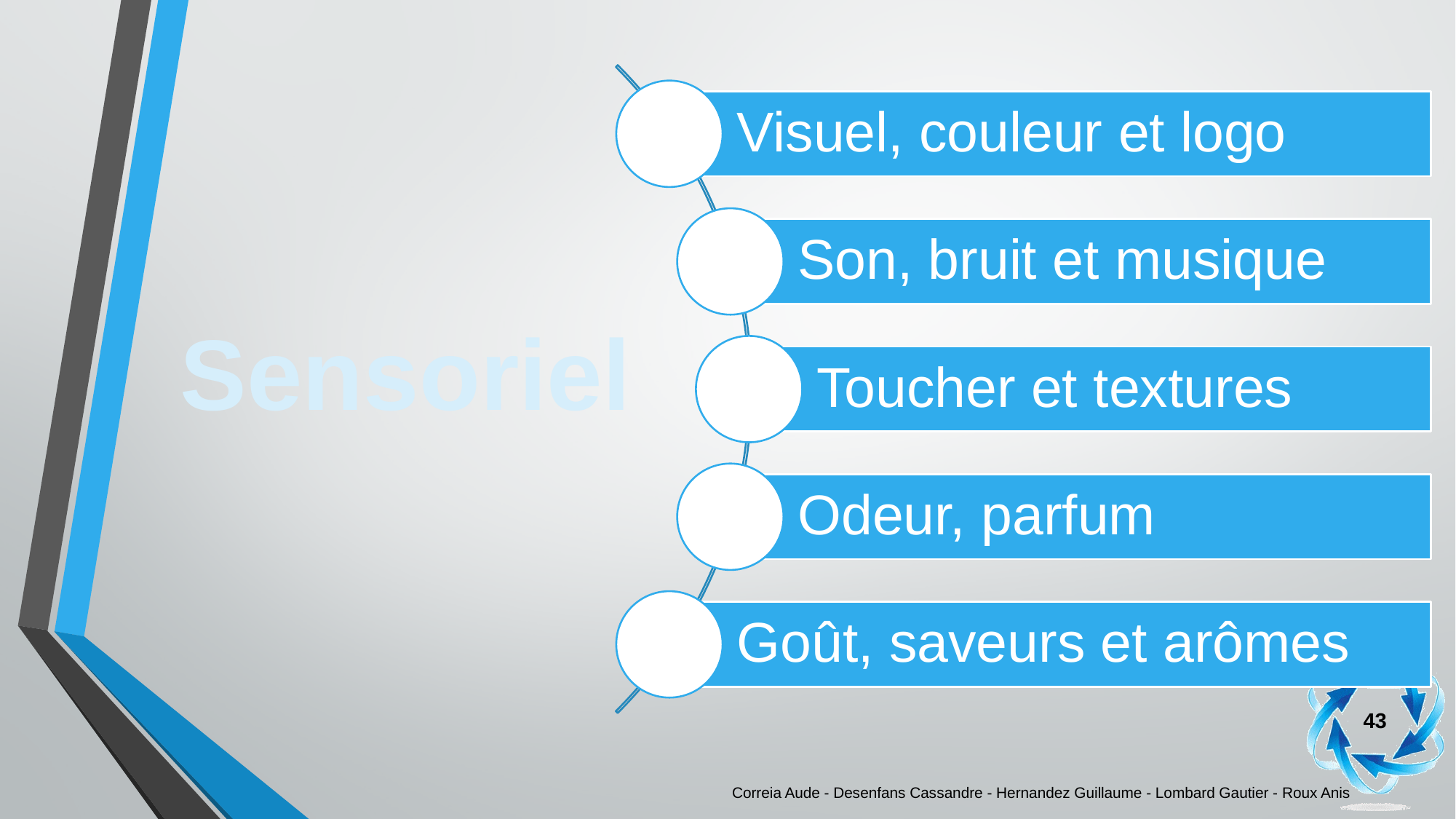

Visuel, couleur et logo
Son, bruit et musique
Toucher et textures
Odeur, parfum
Goût, saveurs et arômes
Sensoriel
43
Correia Aude - Desenfans Cassandre - Hernandez Guillaume - Lombard Gautier - Roux Anis